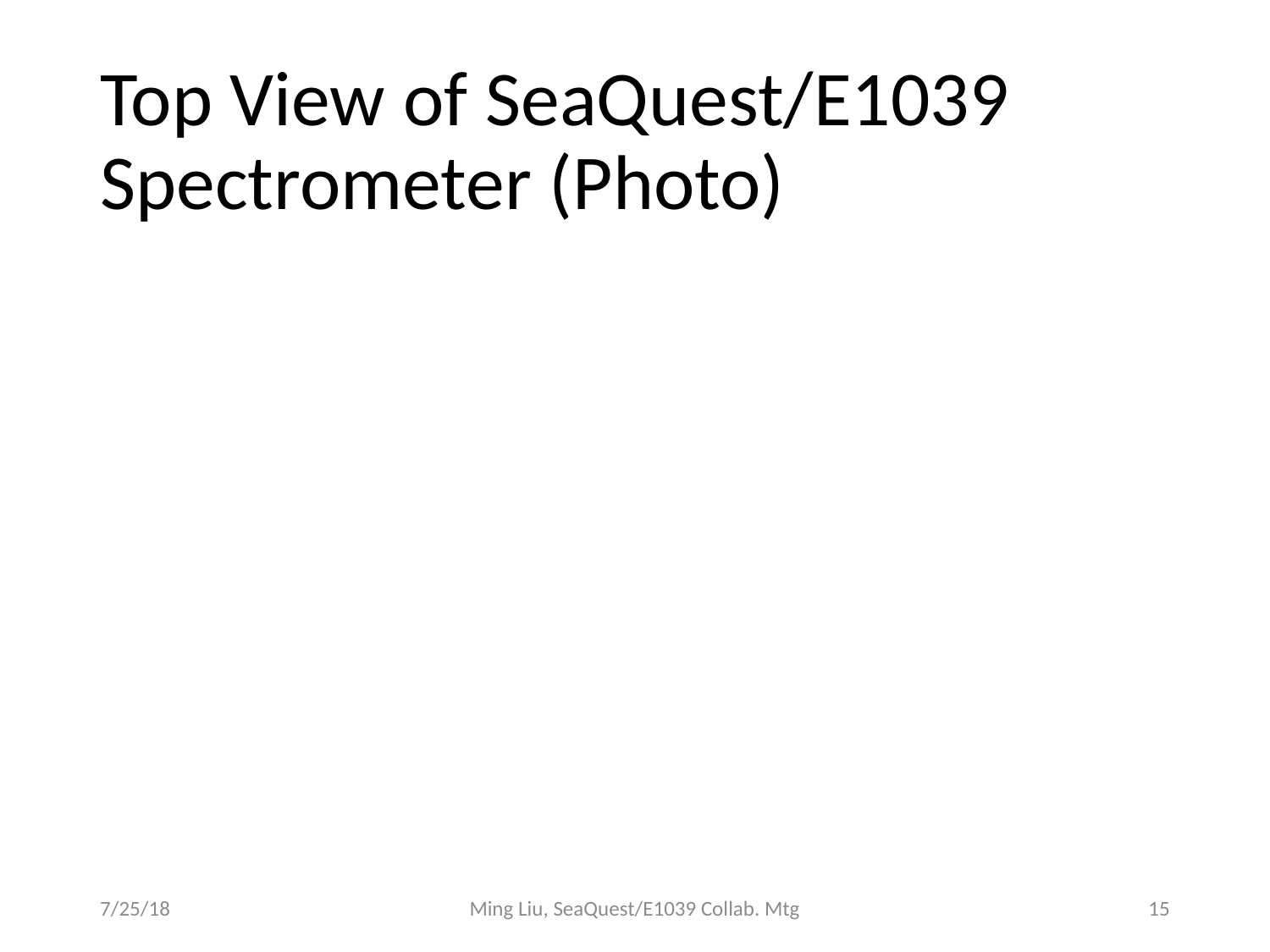

# Top View of SeaQuest/E1039 Spectrometer (Photo)
7/25/18
Ming Liu, SeaQuest/E1039 Collab. Mtg
15